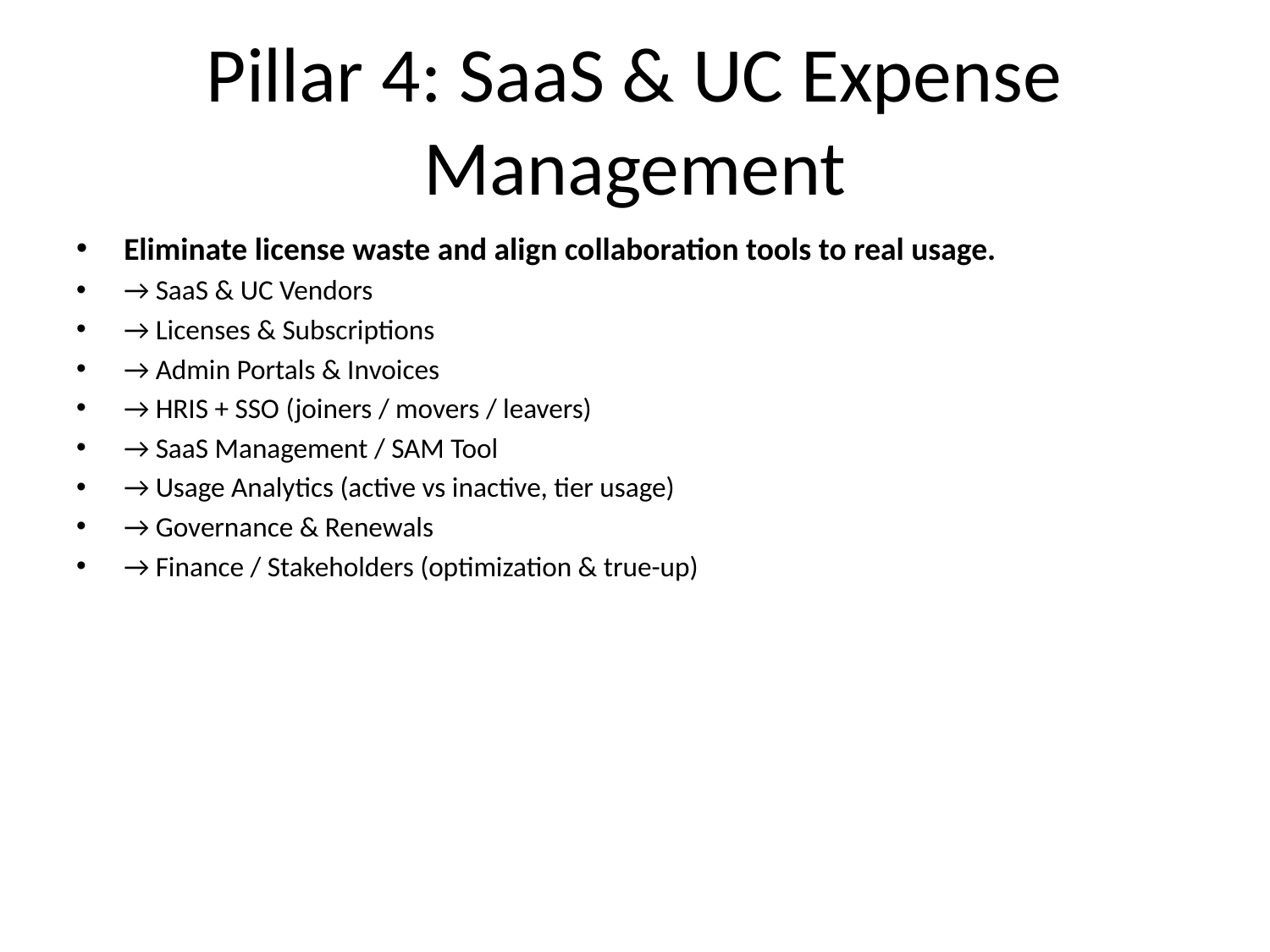

# Pillar 4: SaaS & UC Expense Management
Eliminate license waste and align collaboration tools to real usage.
→ SaaS & UC Vendors
→ Licenses & Subscriptions
→ Admin Portals & Invoices
→ HRIS + SSO (joiners / movers / leavers)
→ SaaS Management / SAM Tool
→ Usage Analytics (active vs inactive, tier usage)
→ Governance & Renewals
→ Finance / Stakeholders (optimization & true-up)